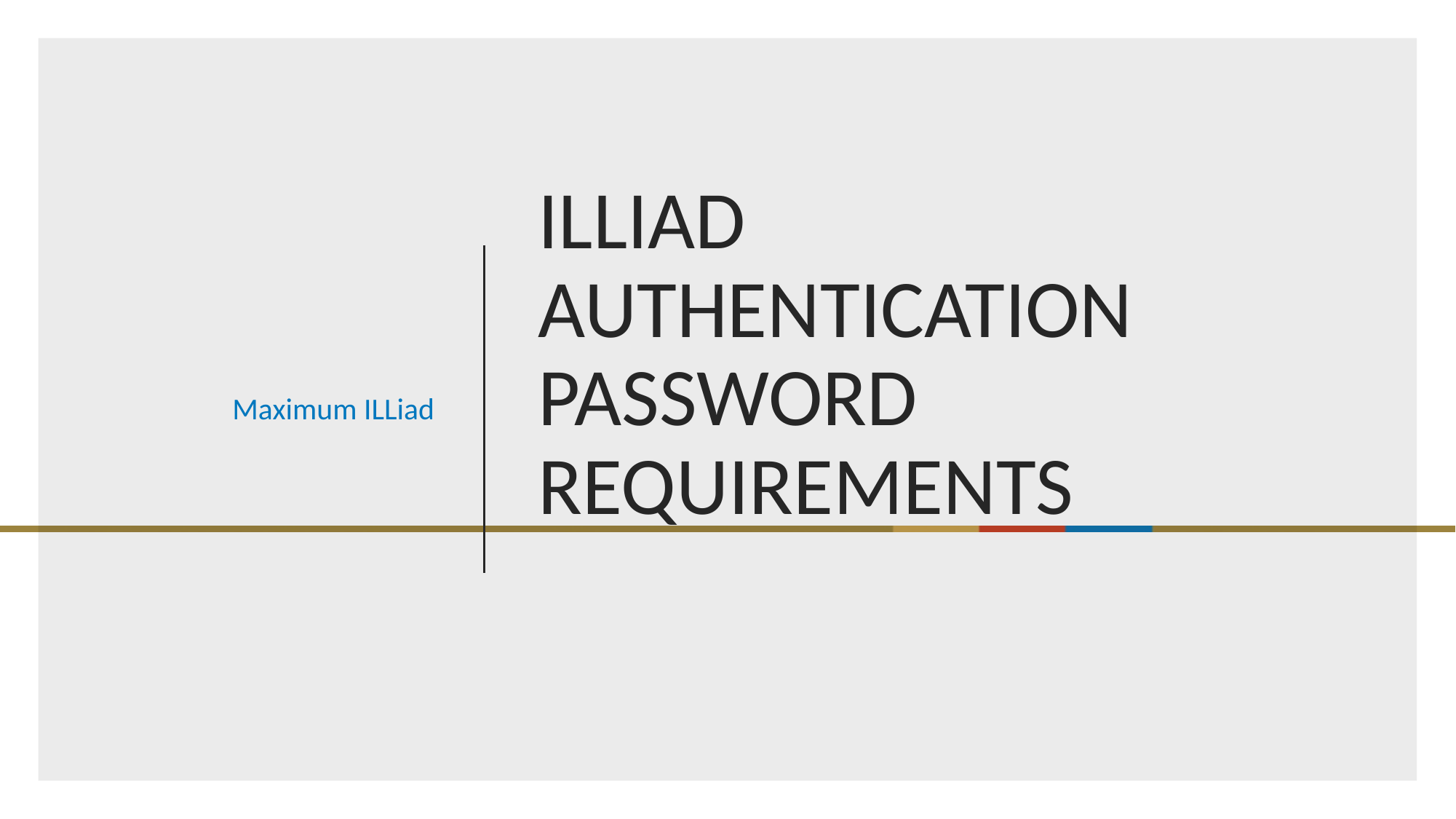

# ILLiad Authentication Password requirements
Maximum ILLiad